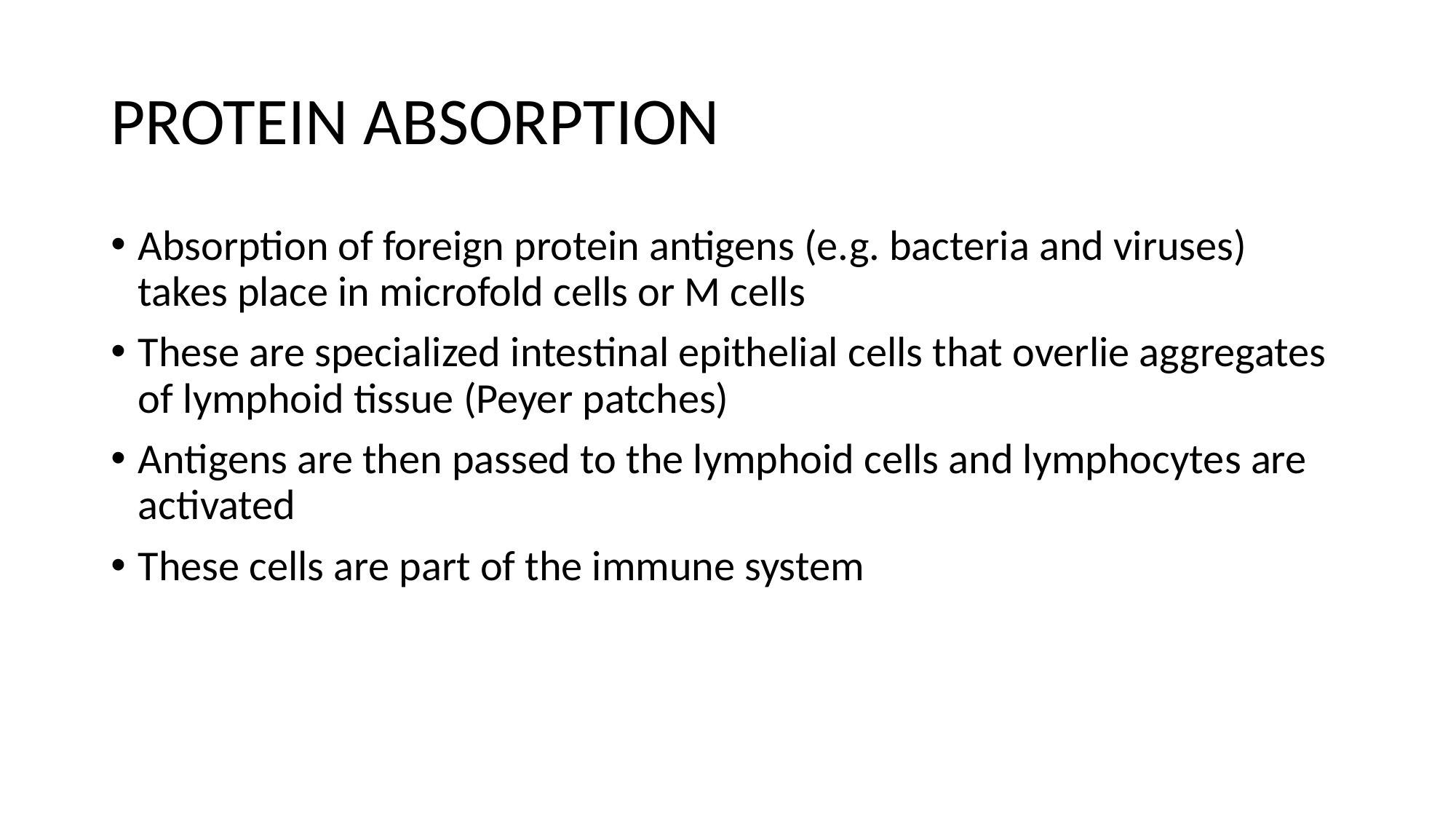

# PROTEIN ABSORPTION
Absorption of foreign protein antigens (e.g. bacteria and viruses) takes place in microfold cells or M cells
These are specialized intestinal epithelial cells that overlie aggregates of lymphoid tissue (Peyer patches)
Antigens are then passed to the lymphoid cells and lymphocytes are activated
These cells are part of the immune system